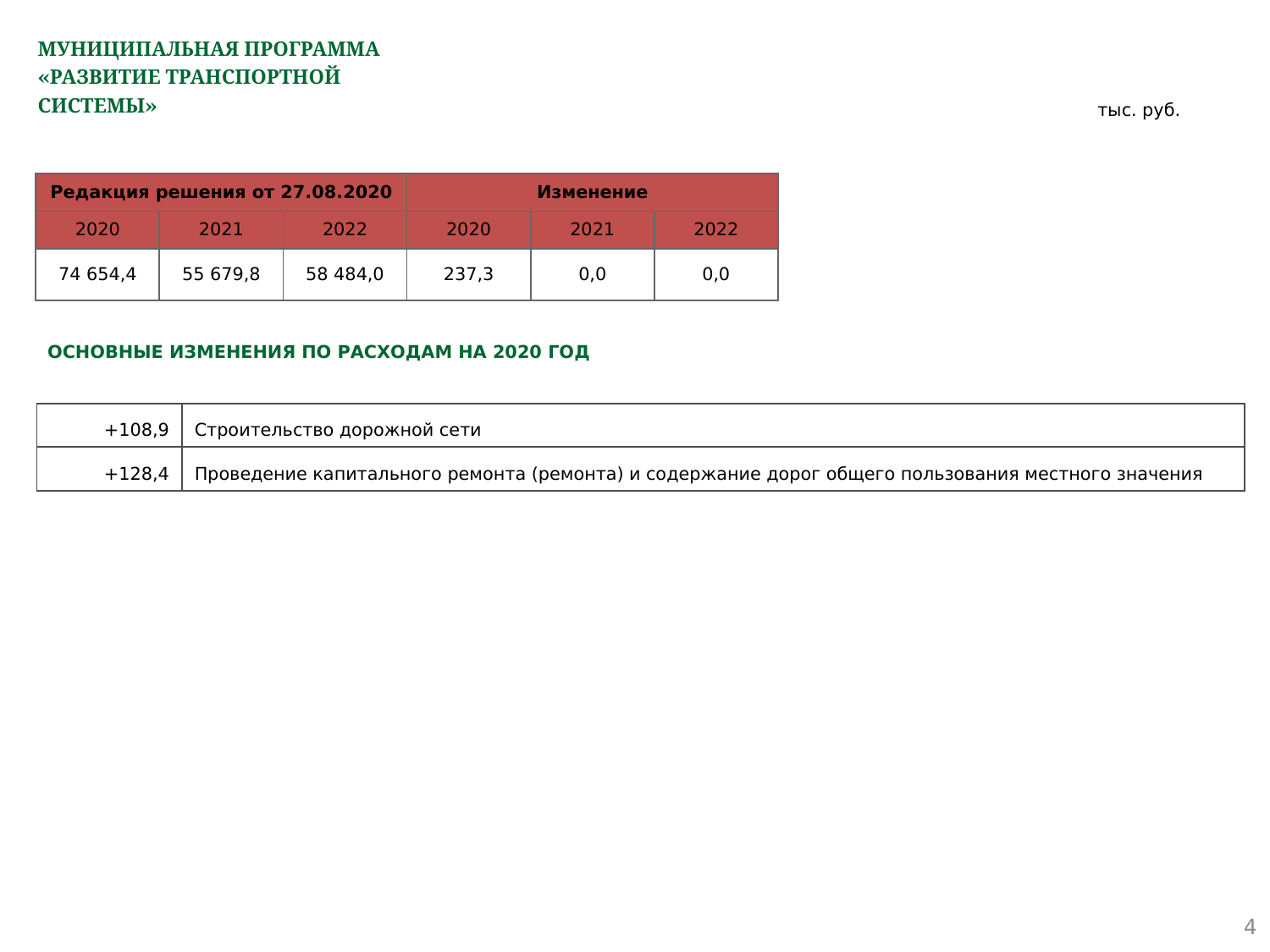

# МУНИЦИПАЛЬНАЯ ПРОГРАММА «РАЗВИТИЕ ТРАНСПОРТНОЙ СИСТЕМЫ»
тыс. руб.
| Редакция решения от 27.08.2020 |  |  | Изменение |  |  |
| --- | --- | --- | --- | --- | --- |
| 2020 | 2021 | 2022 | 2020 | 2021 | 2022 |
| 74 654,4 | 55 679,8 | 58 484,0 | 237,3 | 0,0 | 0,0 |
ОСНОВНЫЕ ИЗМЕНЕНИЯ ПО РАСХОДАМ НА 2020 ГОД
| +108,9 | Строительство дорожной сети |
| --- | --- |
| +128,4 | Проведение капитального ремонта (ремонта) и содержание дорог общего пользования местного значения |
4